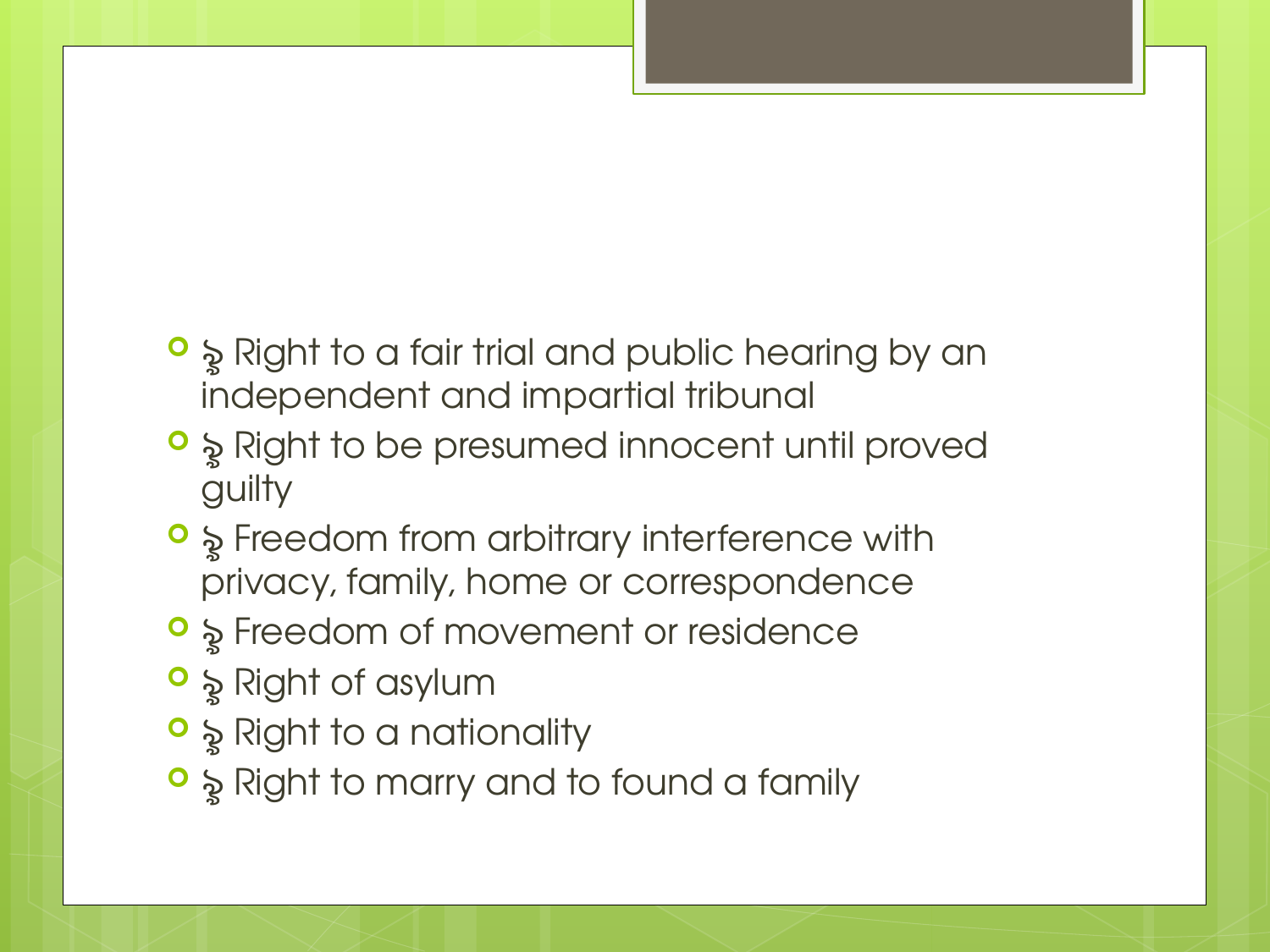

#
ৡ Right to a fair trial and public hearing by an independent and impartial tribunal
ৡ Right to be presumed innocent until proved guilty
ৡ Freedom from arbitrary interference with privacy, family, home or correspondence
ৡ Freedom of movement or residence
ৡ Right of asylum
ৡ Right to a nationality
ৡ Right to marry and to found a family